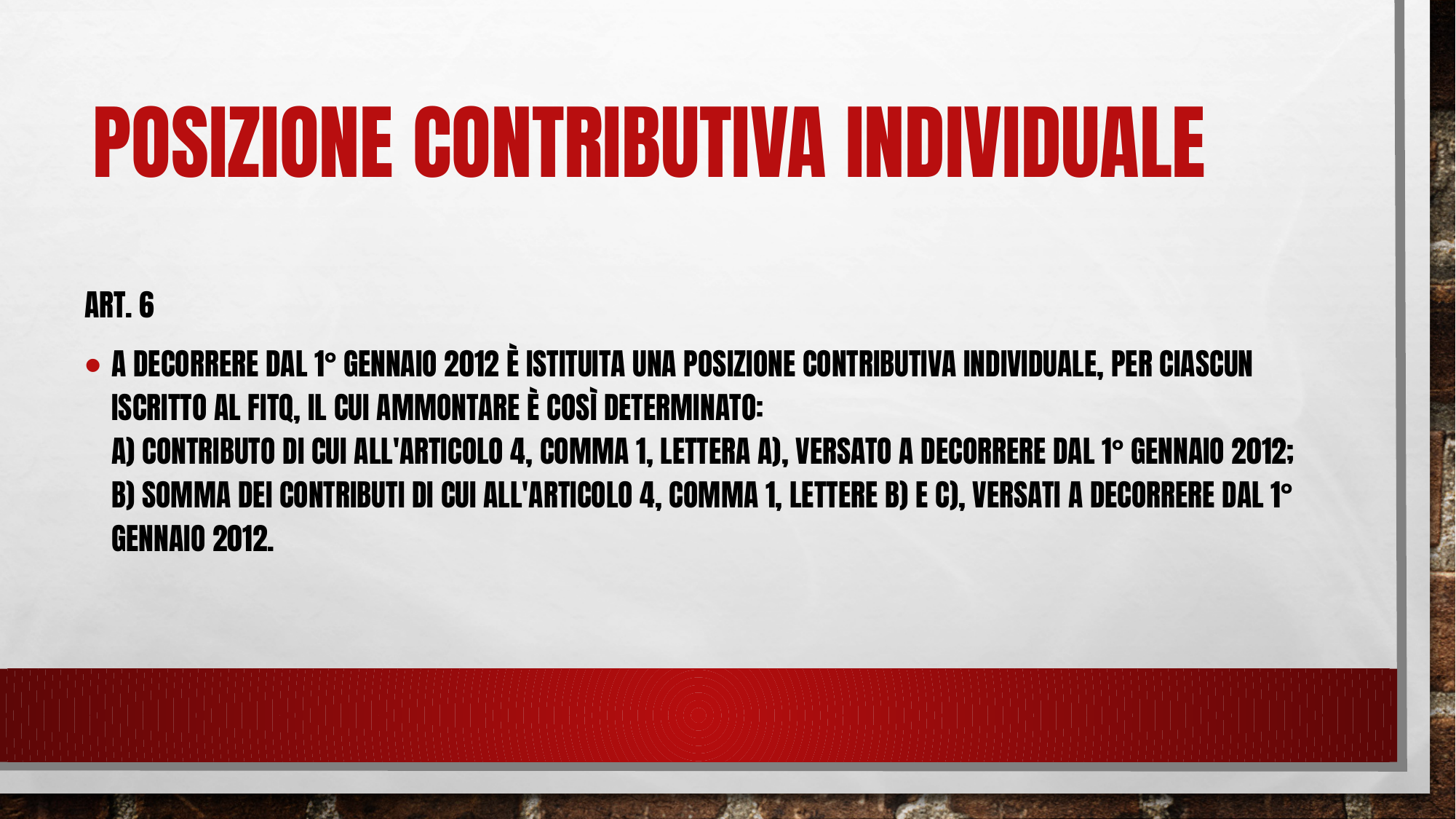

# Posizione contributiva individuale
Art. 6
A decorrere dal 1° gennaio 2012 è istituita una posizione contributiva individuale, per ciascun iscritto al FITQ, il cui ammontare è così determinato:
a) contributo di cui all'articolo 4, comma 1, lettera a), versato a decorrere dal 1° gennaio 2012;
b) somma dei contributi di cui all'articolo 4, comma 1, lettere b) e c), versati a decorrere dal 1° gennaio 2012.